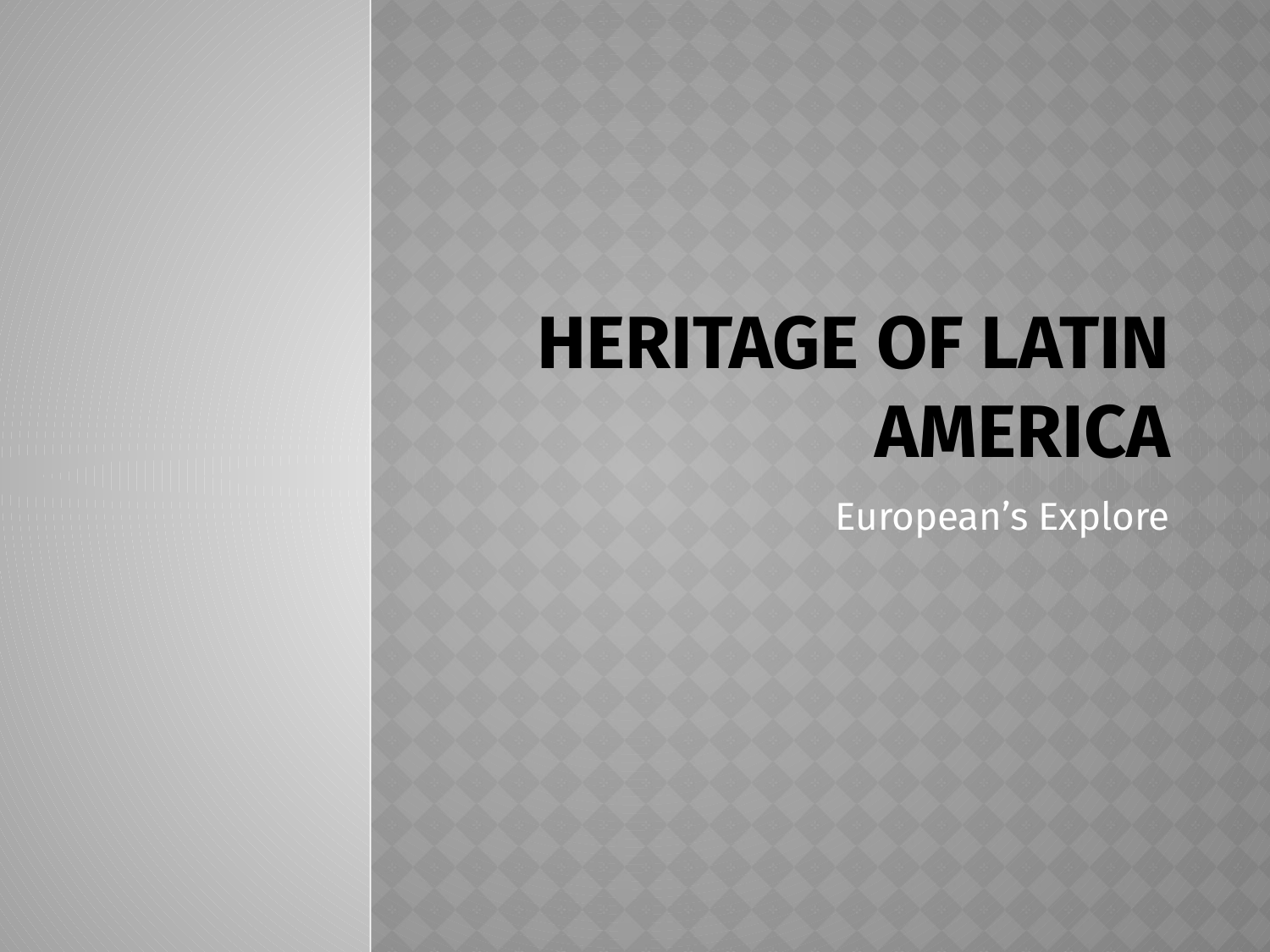

# Heritage of Latin America
European’s Explore